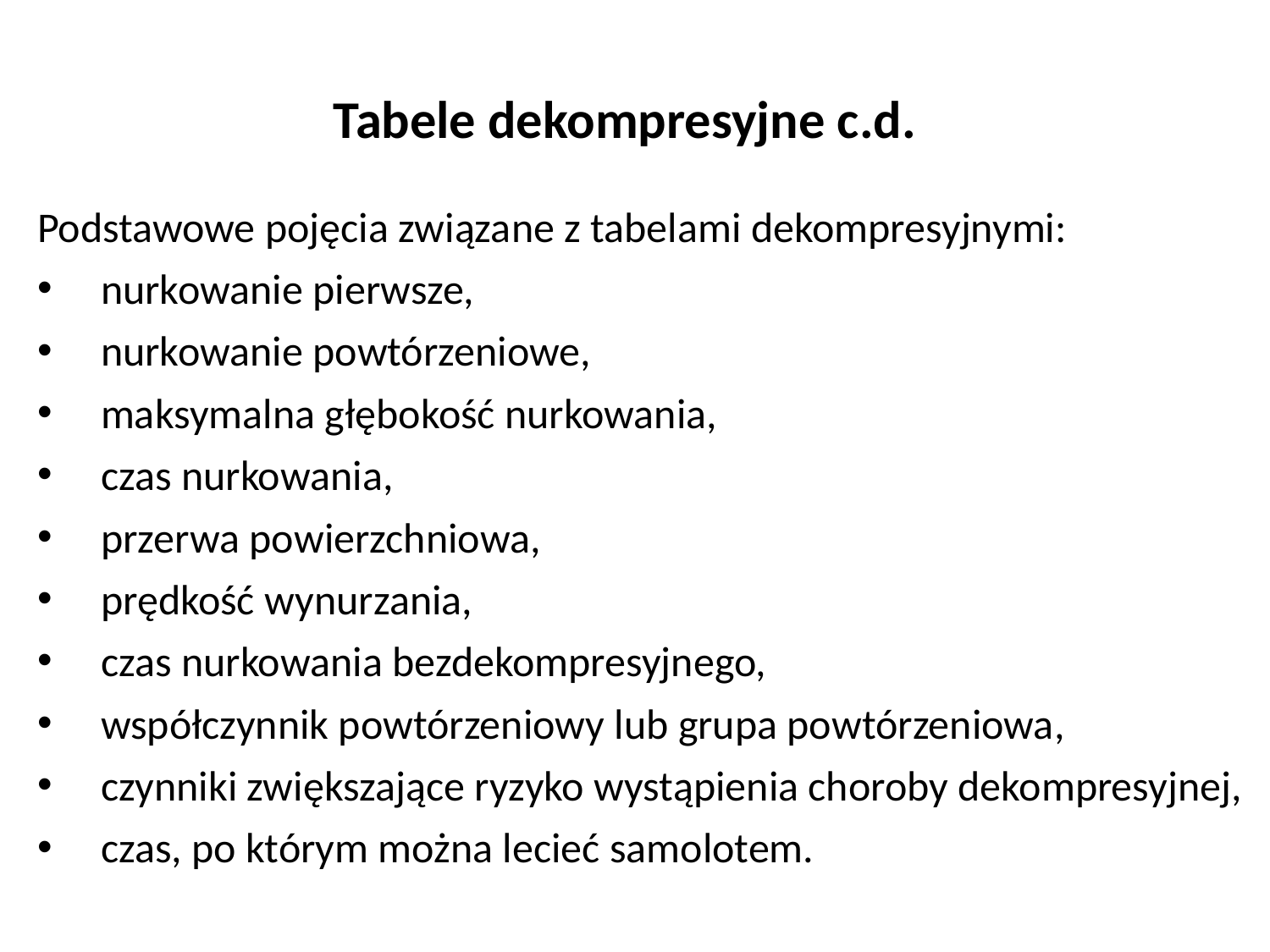

# Tabele dekompresyjne c.d.
Podstawowe pojęcia związane z tabelami dekompresyjnymi:
nurkowanie pierwsze,
nurkowanie powtórzeniowe,
maksymalna głębokość nurkowania,
czas nurkowania,
przerwa powierzchniowa,
prędkość wynurzania,
czas nurkowania bezdekompresyjnego,
współczynnik powtórzeniowy lub grupa powtórzeniowa,
czynniki zwiększające ryzyko wystąpienia choroby dekompresyjnej,
czas, po którym można lecieć samolotem.